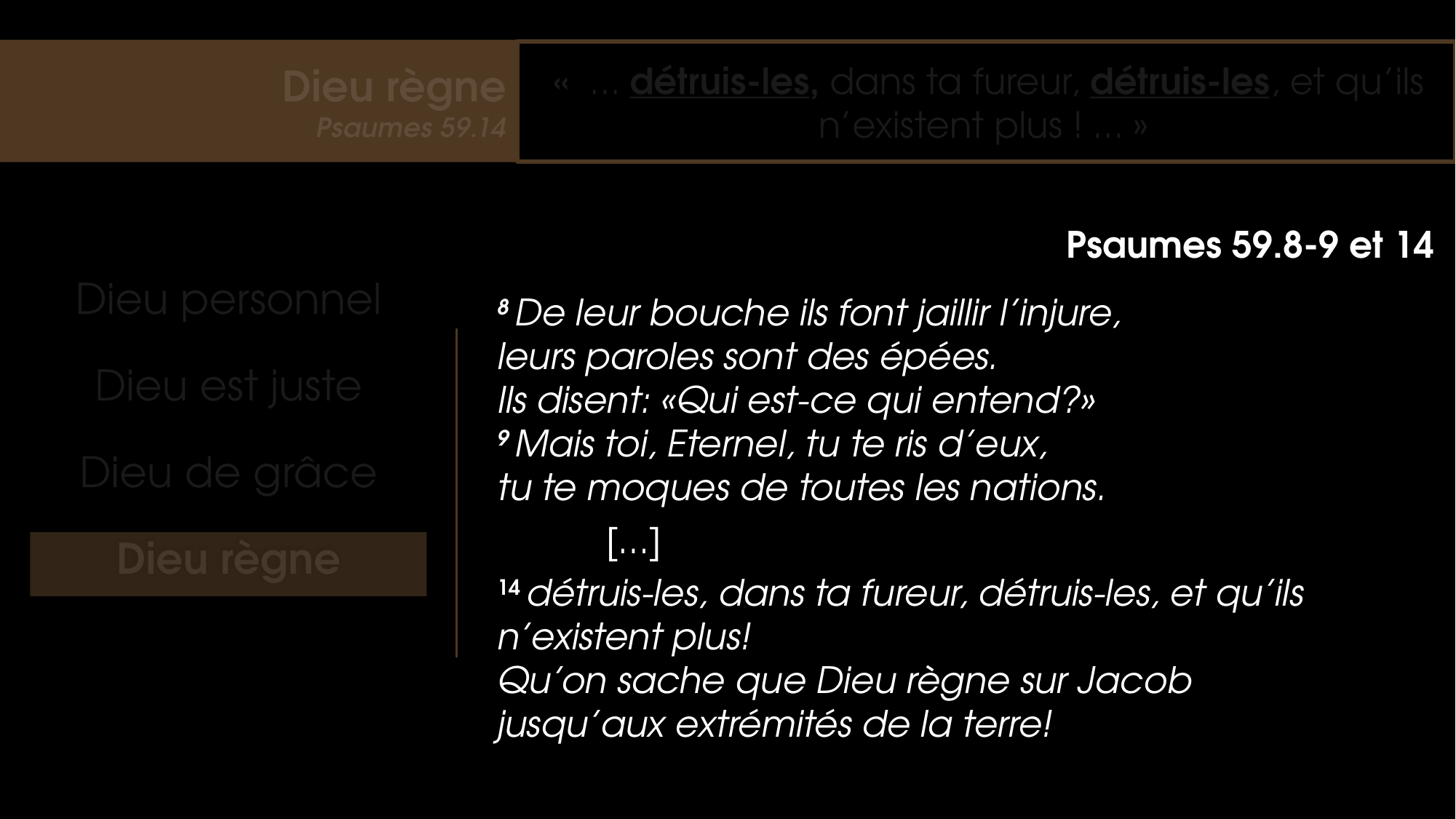

Dieu règne
Psaumes 59.14
«  … détruis-les, dans ta fureur, détruis-les, et qu’ils n’existent plus ! … »
Psaumes 59.8-9 et 14
Dieu personnel
Dieu est juste
Dieu de grâce
Dieu règne
8 De leur bouche ils font jaillir l’injure,
leurs paroles sont des épées.
Ils disent: «Qui est-ce qui entend?»
9 Mais toi, Eternel, tu te ris d’eux,
tu te moques de toutes les nations.
	[…]
14 détruis-les, dans ta fureur, détruis-les, et qu’ils n’existent plus!
Qu’on sache que Dieu règne sur Jacob
jusqu’aux extrémités de la terre!